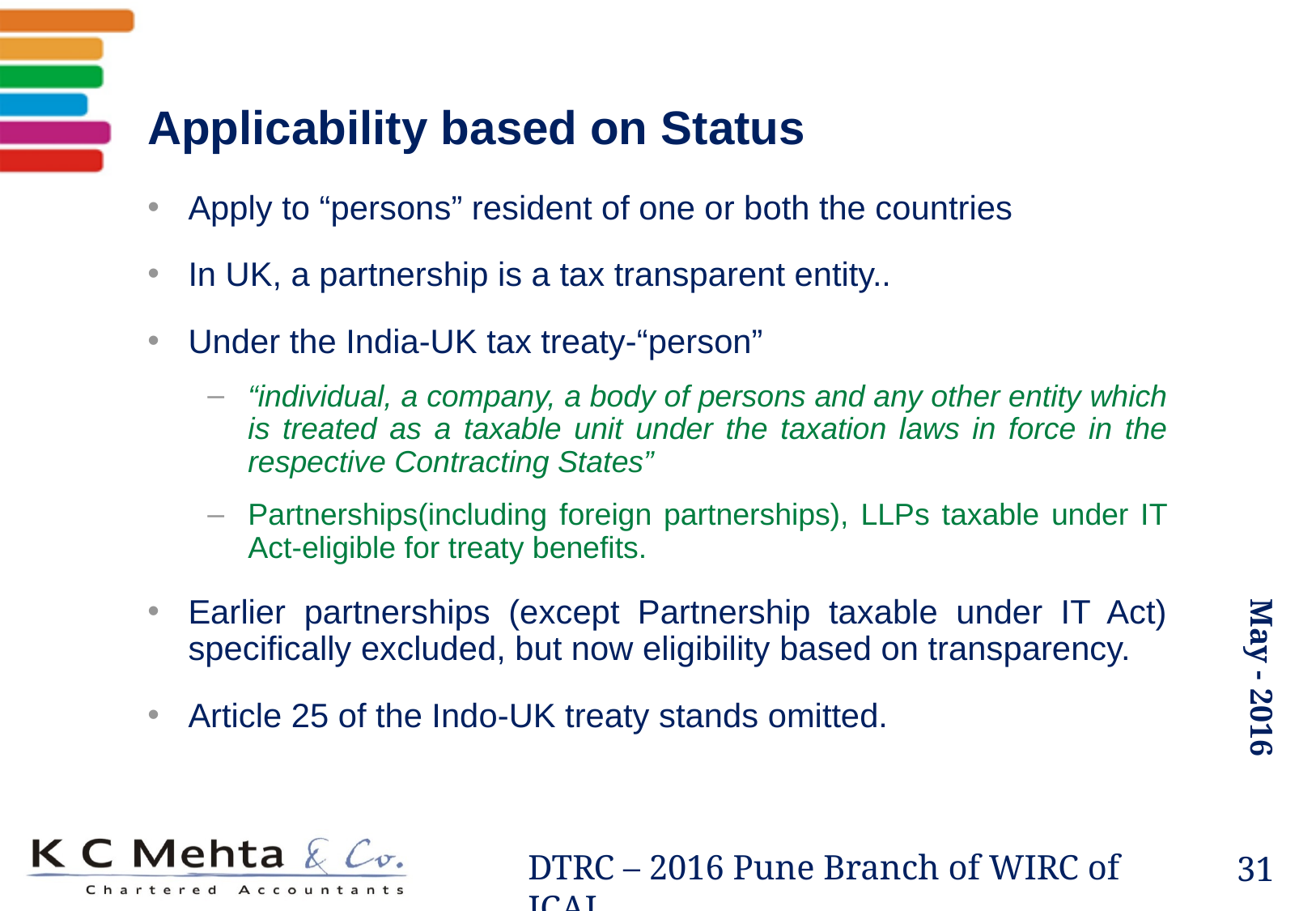

# Applicability based on Status
Apply to “persons” resident of one or both the countries
In UK, a partnership is a tax transparent entity..
Under the India-UK tax treaty-“person”
“individual, a company, a body of persons and any other entity which is treated as a taxable unit under the taxation laws in force in the respective Contracting States”
Partnerships(including foreign partnerships), LLPs taxable under IT Act-eligible for treaty benefits.
Earlier partnerships (except Partnership taxable under IT Act) specifically excluded, but now eligibility based on transparency.
Article 25 of the Indo-UK treaty stands omitted.
31